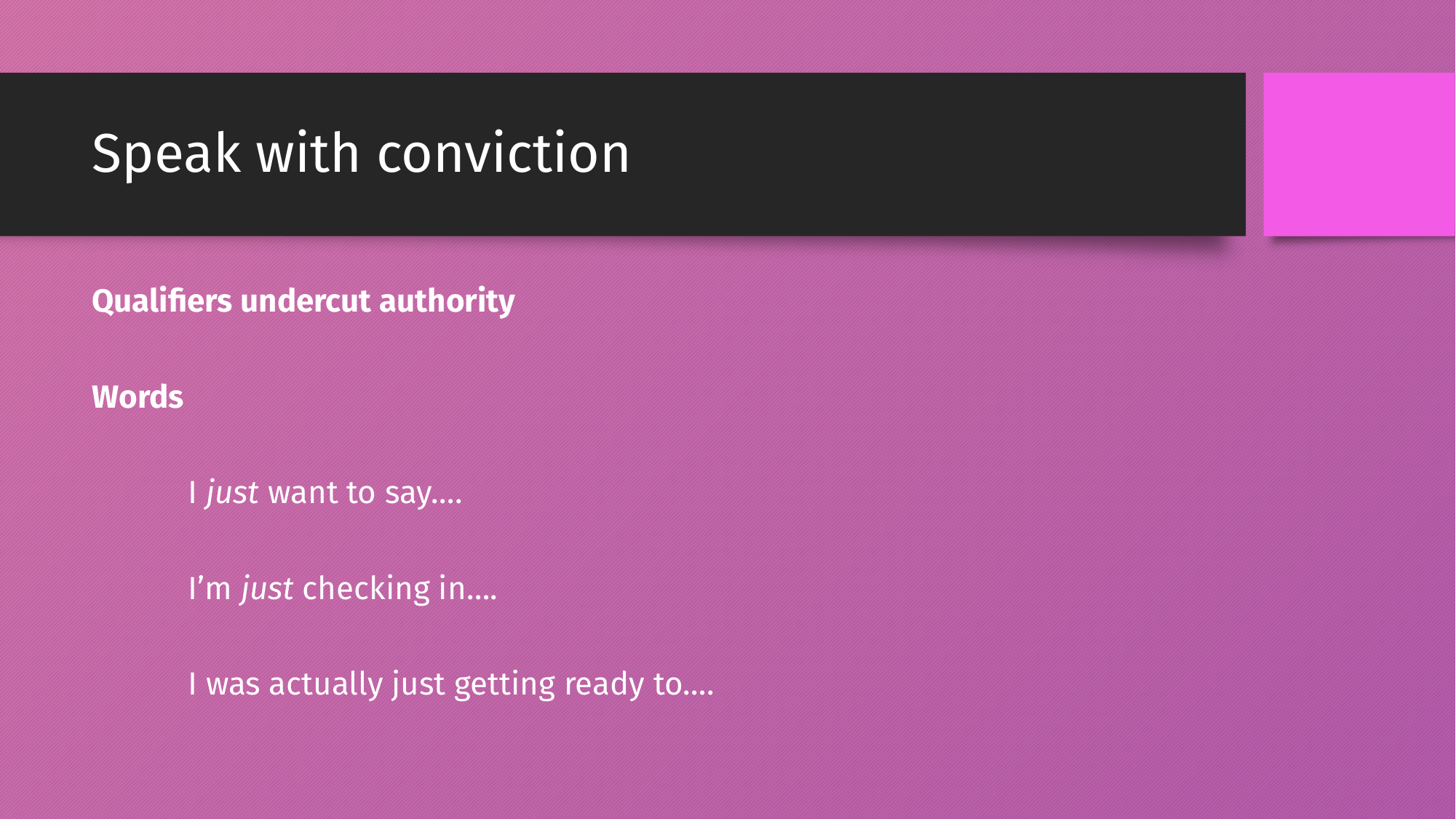

# Speak with conviction
Qualifiers undercut authority

Words

	I just want to say….

	I’m just checking in….

	I was actually just getting ready to….